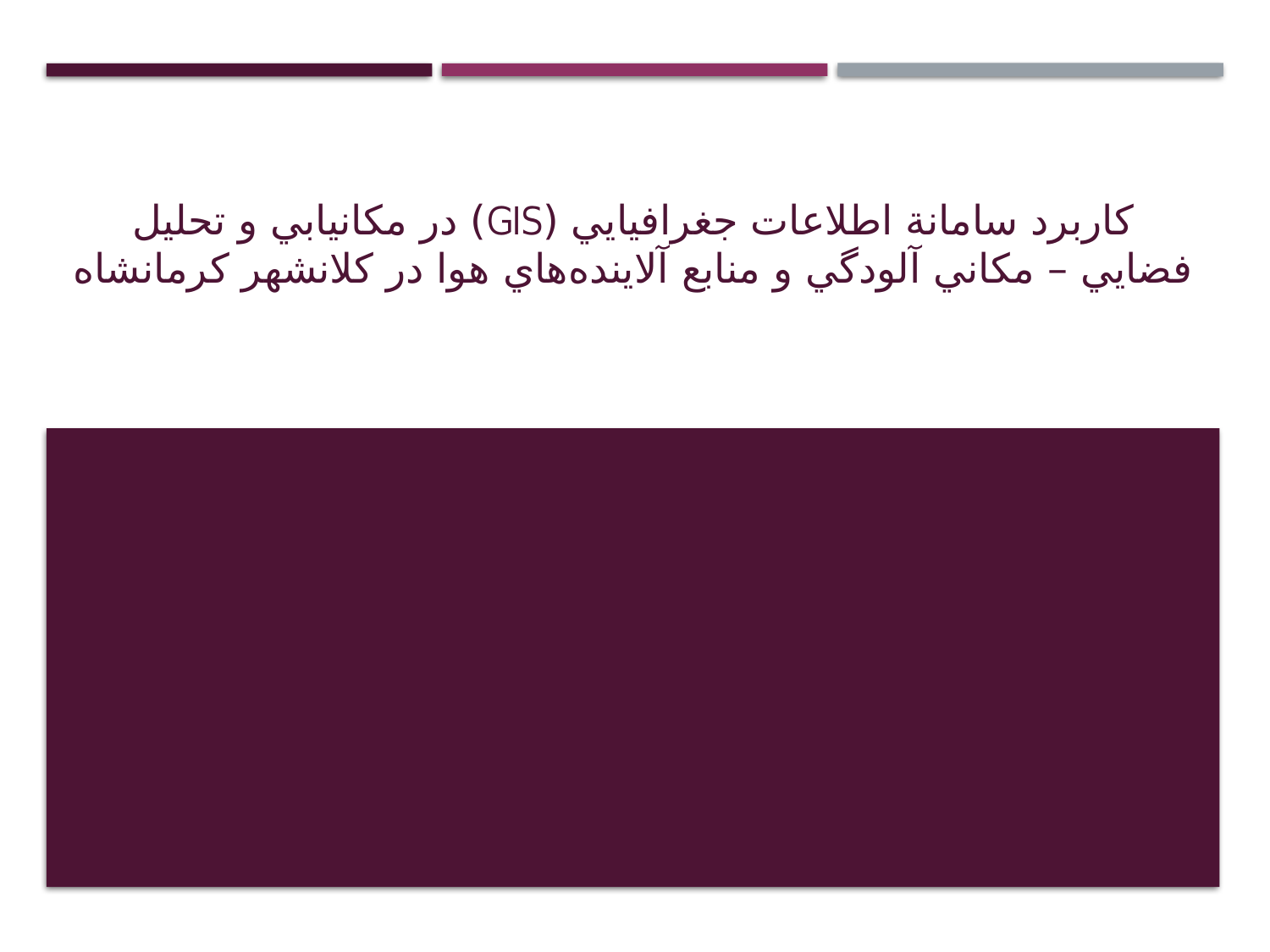

# كاربرد سامانة اطلاعات جغرافيايي (GIS) در مكانيابي و تحليل فضايي – مكاني آلودگي و منابع آلاينده‌هاي هوا در كلانشهر كرمانشاه